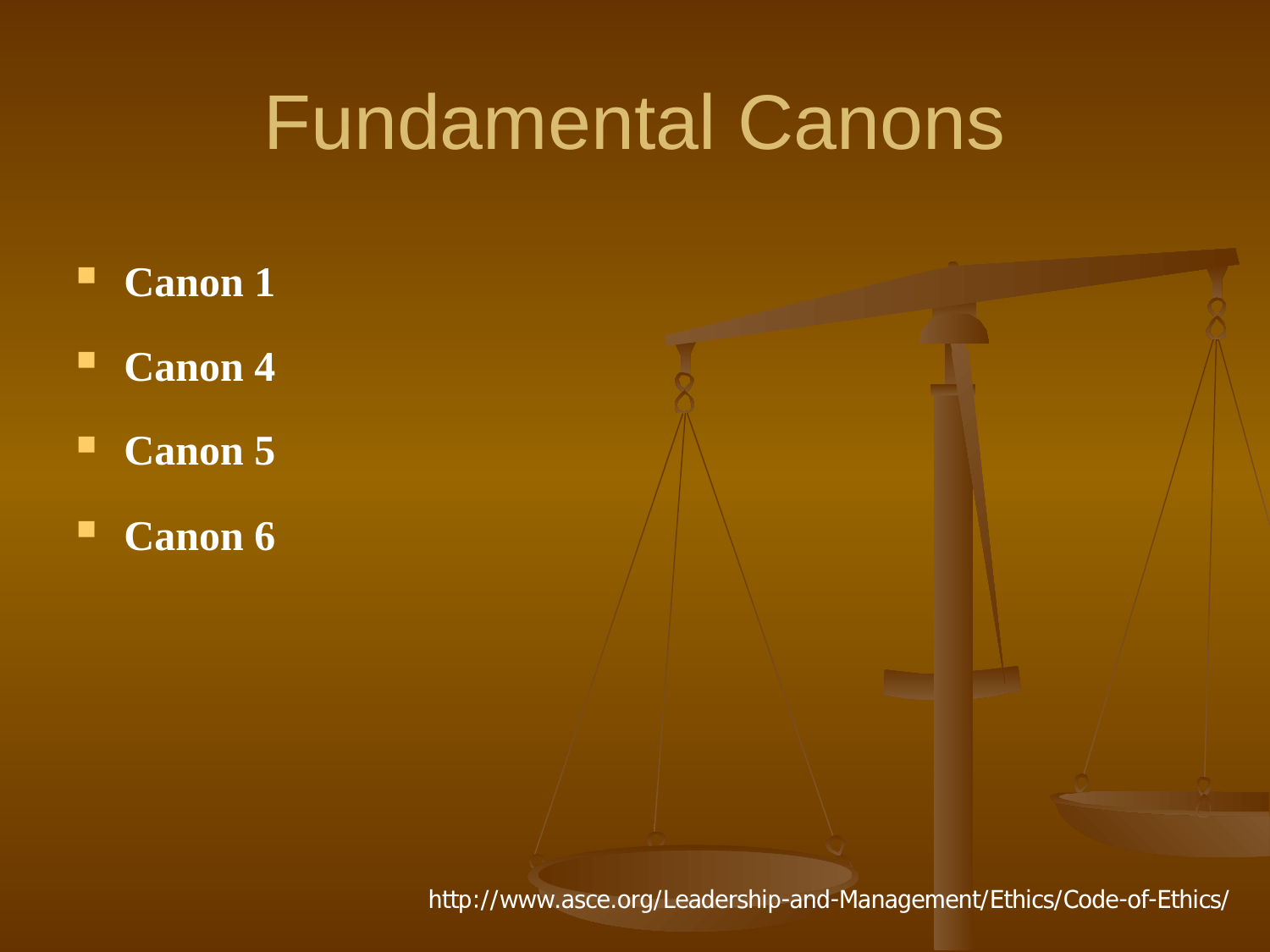

# Fundamental Canons
Canon 1
Canon 4
Canon 5
Canon 6
http://www.asce.org/Leadership-and-Management/Ethics/Code-of-Ethics/